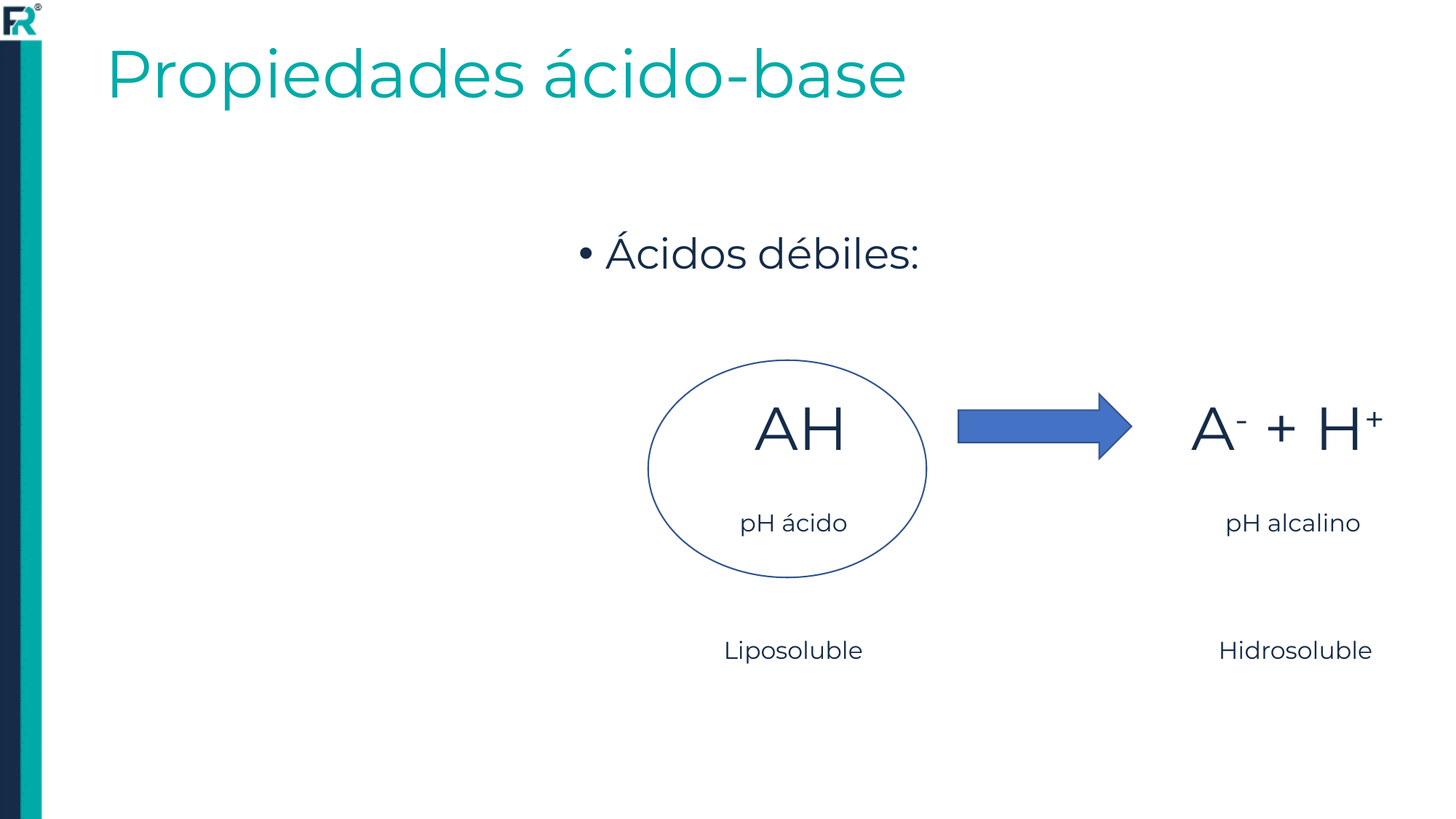

# Propiedades ácido-base
the Henderson-Hasselbalch equation:

Ácidos débiles:

AH				A- + H+

pH ácido
pH alcalino
                                               Liposoluble                                                        Hidrosoluble